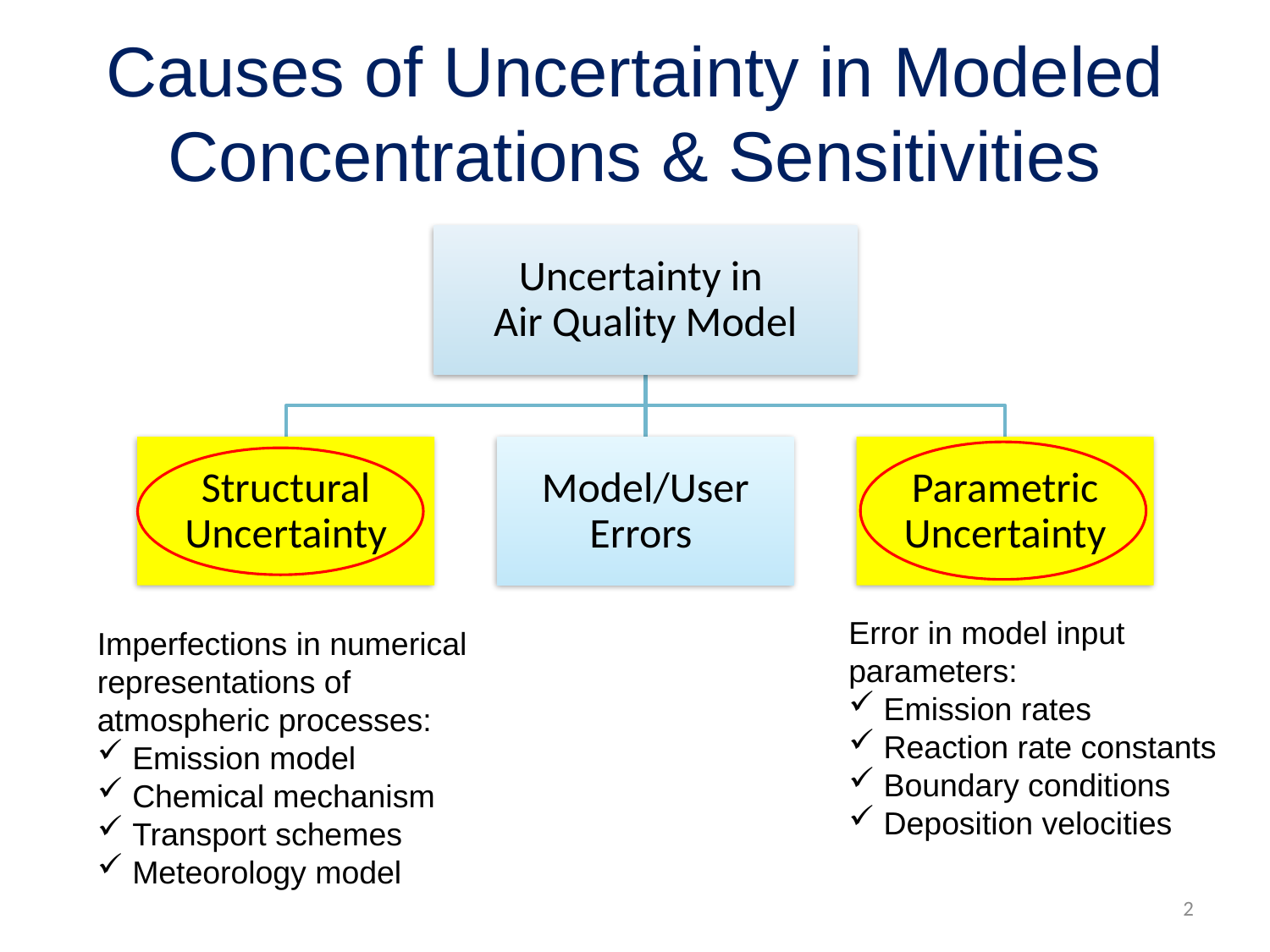

# Causes of Uncertainty in Modeled Concentrations & Sensitivities
Uncertainty in
Air Quality Model
Structural Uncertainty
Model/User Errors
Parametric Uncertainty

Error in model input parameters:
 Emission rates
 Reaction rate constants
 Boundary conditions
 Deposition velocities

Imperfections in numerical representations of atmospheric processes:
 Emission model
 Chemical mechanism
 Transport schemes
 Meteorology model
2